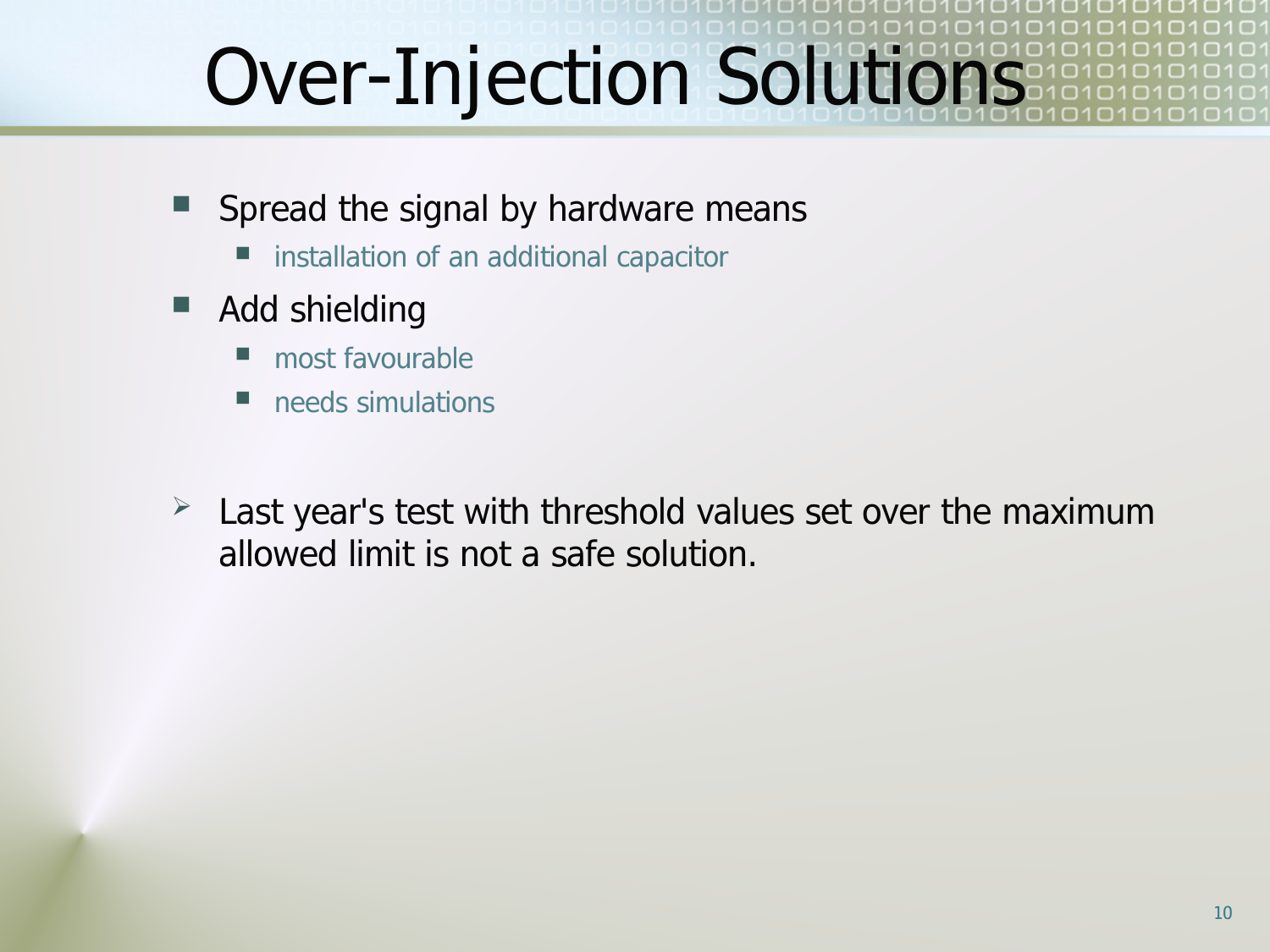

# Over-Injection Solutions
Spread the signal by hardware means
installation of an additional capacitor
Add shielding
most favourable
needs simulations

Last year's test with threshold values set over the maximum allowed limit is not a safe solution.
10